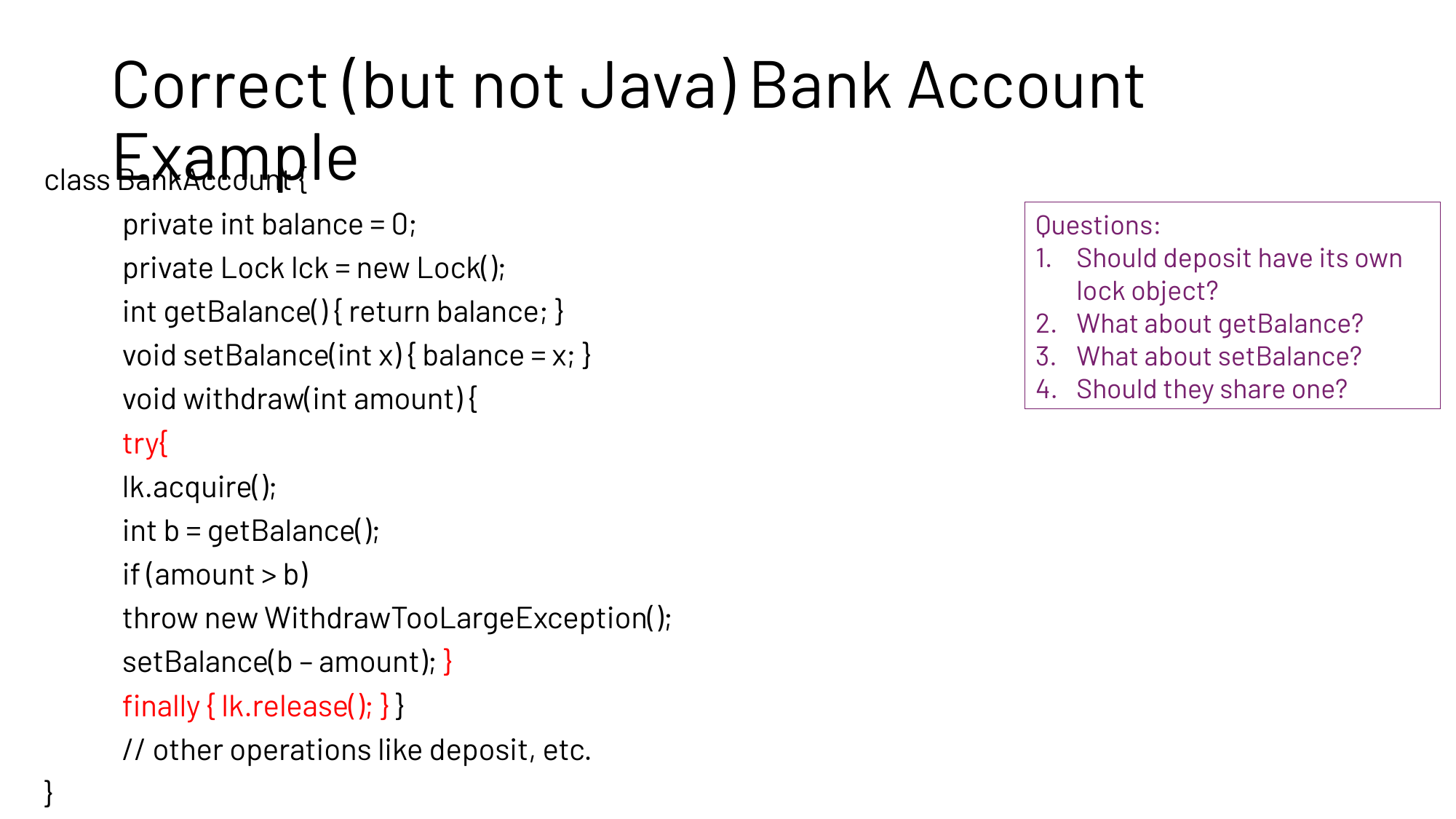

# Correct (but not Java) Bank Account Example
class BankAccount {
	private int balance = 0;
	private Lock lck = new Lock();
	int getBalance() { return balance; }
	void setBalance(int x) { balance = x; }
	void withdraw(int amount) {
		try{
			lk.acquire();
			int b = getBalance();
			if (amount > b)
				throw new WithdrawTooLargeException();
			setBalance(b – amount); }
		finally { lk.release(); } }
	// other operations like deposit, etc.
}
Questions:
Should deposit have its own lock object?
What about getBalance?
What about setBalance?
Should they share one?